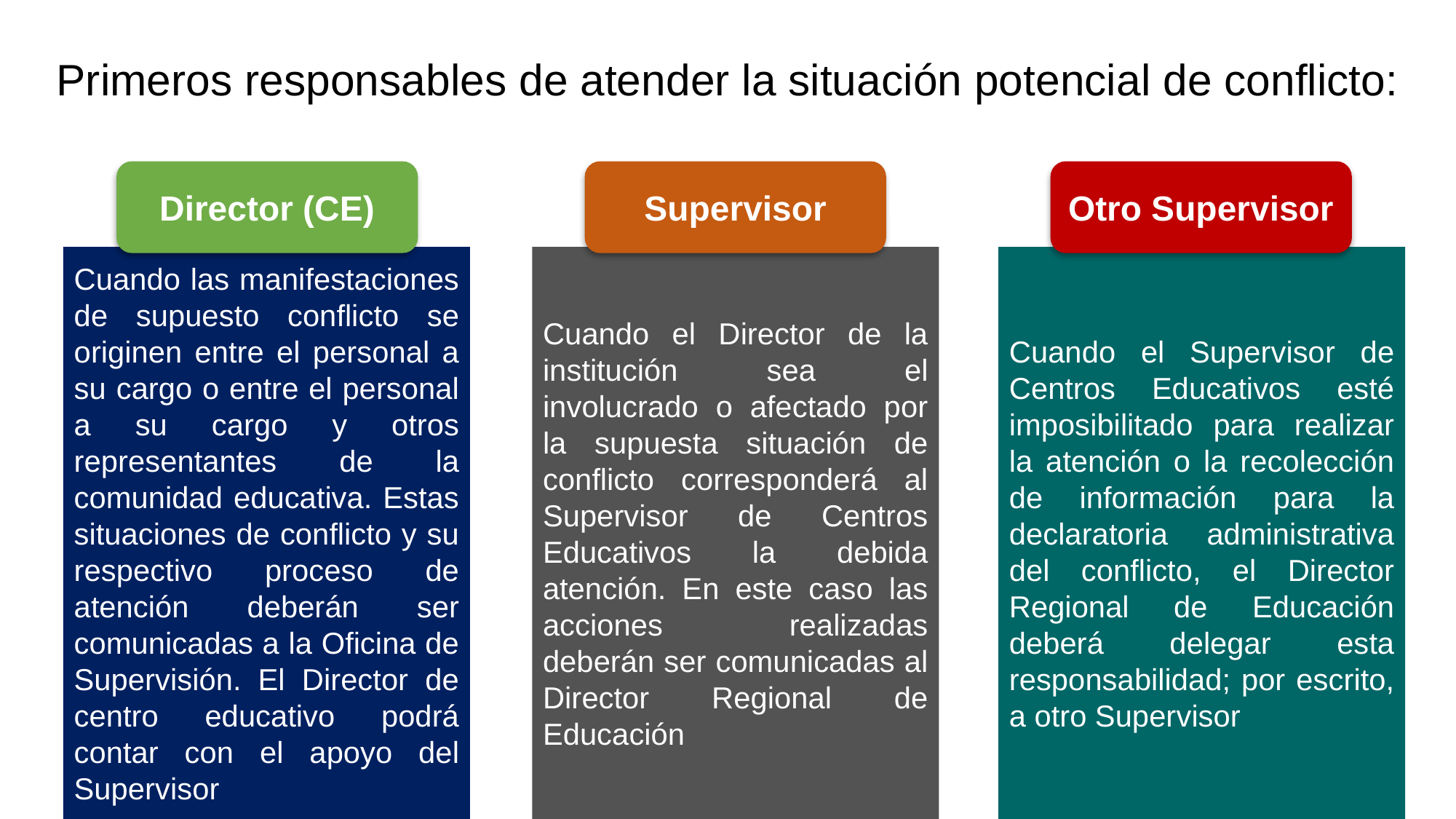

Primeros responsables de atender la situación potencial de conflicto:
Otro Supervisor
Director (CE)
Supervisor
Cuando el Director de la institución sea el involucrado o afectado por la supuesta situación de conflicto corresponderá al Supervisor de Centros Educativos la debida atención. En este caso las acciones realizadas deberán ser comunicadas al Director Regional de Educación
Cuando las manifestaciones de supuesto conflicto se originen entre el personal a su cargo o entre el personal a su cargo y otros representantes de la comunidad educativa. Estas situaciones de conflicto y su respectivo proceso de atención deberán ser comunicadas a la Oficina de Supervisión. El Director de centro educativo podrá contar con el apoyo del Supervisor
Cuando el Supervisor de Centros Educativos esté imposibilitado para realizar la atención o la recolección de información para la declaratoria administrativa del conflicto, el Director Regional de Educación deberá delegar esta responsabilidad; por escrito, a otro Supervisor